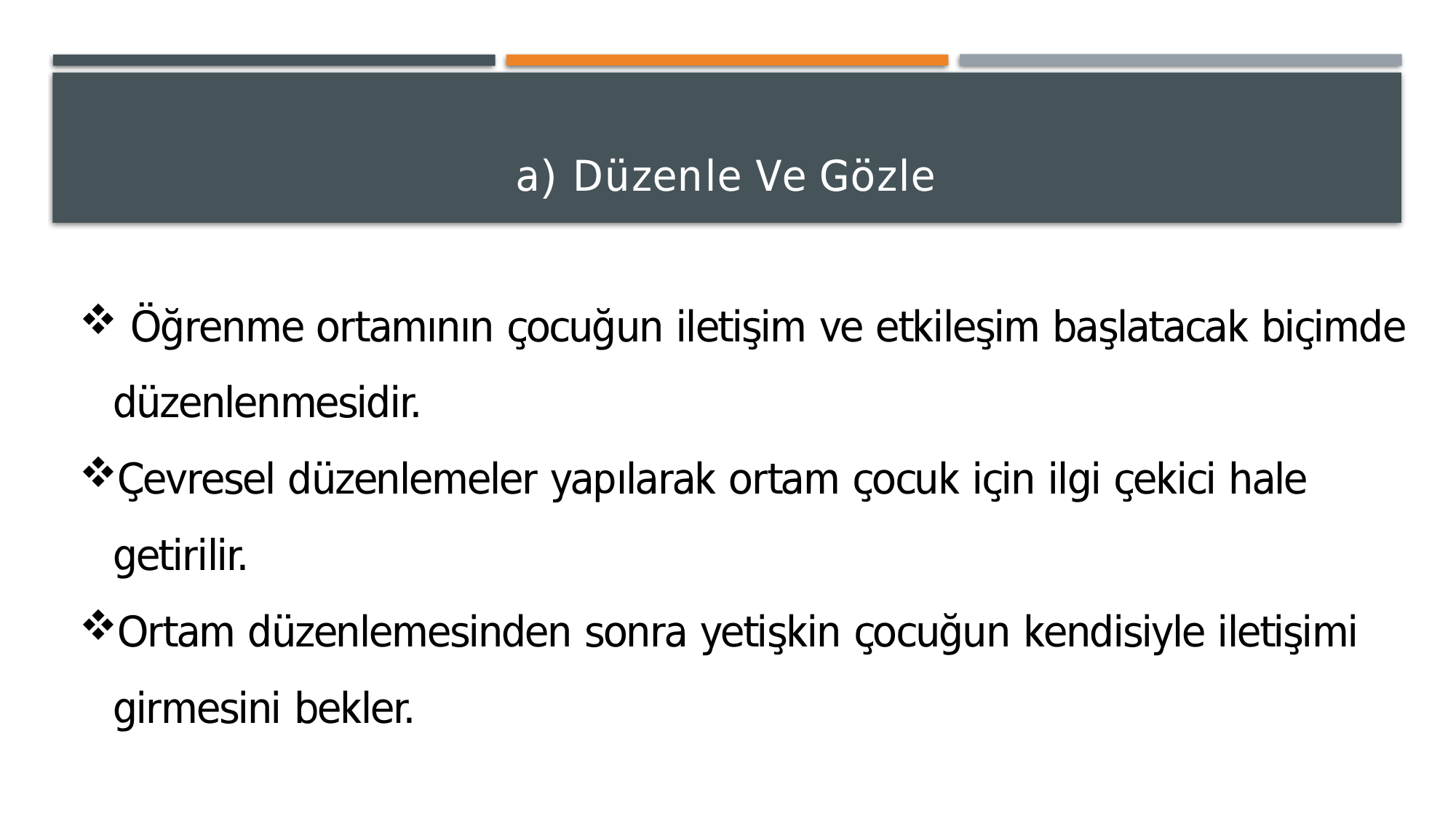

# a) Düzenle Ve Gözle
 Öğrenme ortamının çocuğun iletişim ve etkileşim başlatacak biçimde düzenlenmesidir.
Çevresel düzenlemeler yapılarak ortam çocuk için ilgi çekici hale getirilir.
Ortam düzenlemesinden sonra yetişkin çocuğun kendisiyle iletişimi girmesini bekler.